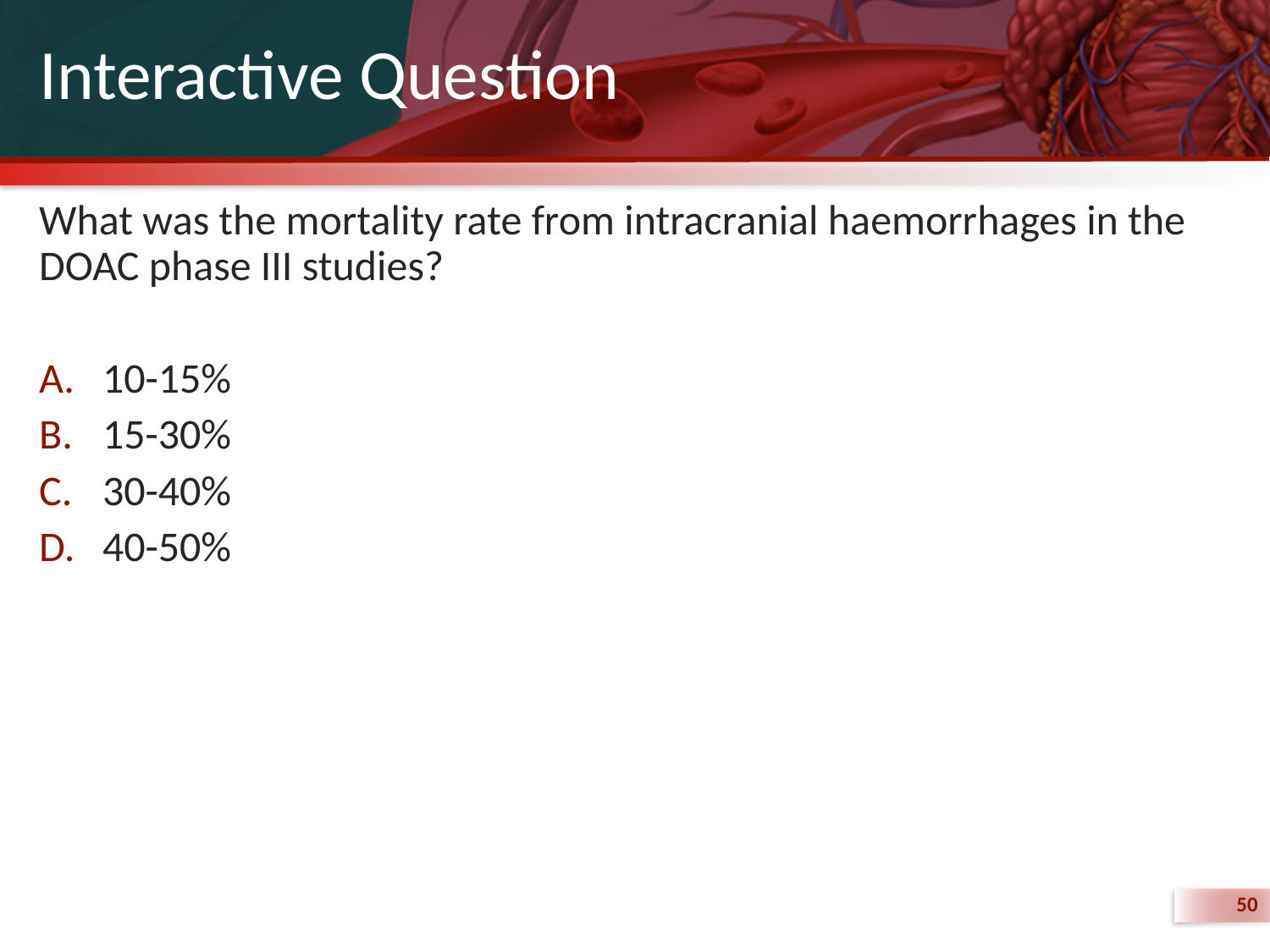

# Interactive Question
What was the mortality rate from intracranial haemorrhages in the DOAC phase III studies?

10-15%
15-30%
30-40%
40-50%

50